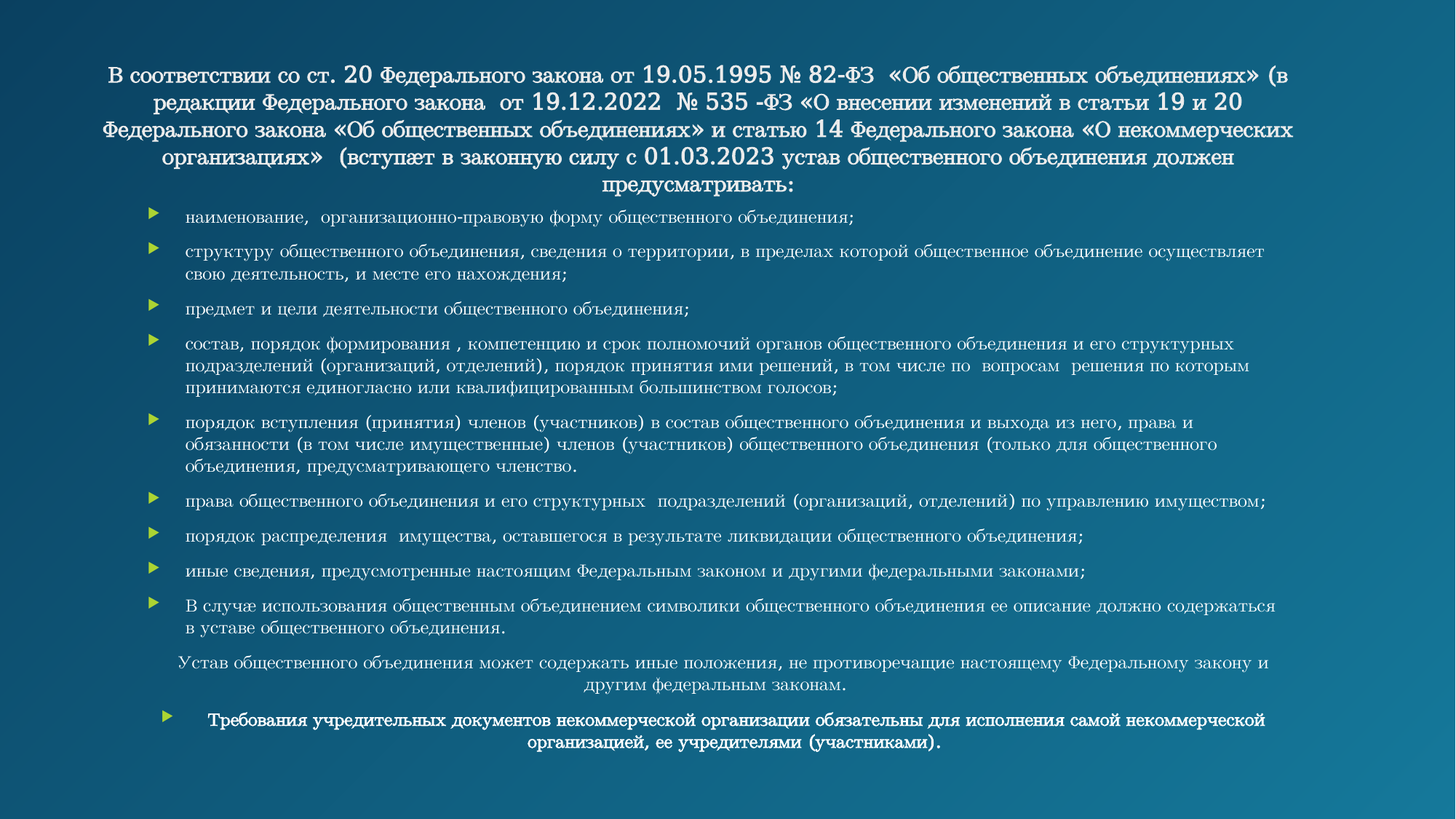

# В соответствии со ст. 20 Федерального закона от 19.05.1995 № 82-ФЗ  «Об общественных объединениях» (в редакции Федерального закона  от 19.12.2022  № 535 -ФЗ «О внесении изменений в статьи 19 и 20 Федерального закона «Об общественных объединениях» и статью 14 Федерального закона «О некоммерческих организациях»  (вступает в законную силу с 01.03.2023 устав общественного объединения должен предусматривать:
наименование,  организационно-правовую форму общественного объединения;
структуру общественного объединения, сведения о территории, в пределах которой общественное объединение осуществляет свою деятельность, и месте его нахождения;
предмет и цели деятельности общественного объединения;
состав, порядок формирования , компетенцию и срок полномочий органов общественного объединения и его структурных  подразделений (организаций, отделений), порядок принятия ими решений, в том числе по  вопросам  решения по которым принимаются единогласно или квалифицированным большинством голосов;
порядок вступления (принятия) членов (участников) в состав общественного объединения и выхода из него, права и обязанности (в том числе имущественные) членов (участников) общественного объединения (только для общественного объединения, предусматривающего членство.
права общественного объединения и его структурных  подразделений (организаций, отделений) по управлению имуществом;
порядок распределения  имущества, оставшегося в результате ликвидации общественного объединения;
иные сведения, предусмотренные настоящим Федеральным законом и другими федеральными законами;
В случае использования общественным объединением символики общественного объединения ее описание должно содержаться в уставе общественного объединения.
  Устав общественного объединения может содержать иные положения, не противоречащие настоящему Федеральному закону и другим федеральным законам.
Требования учредительных документов некоммерческой организации обязательны для исполнения самой некоммерческой организацией, ее учредителями (участниками).